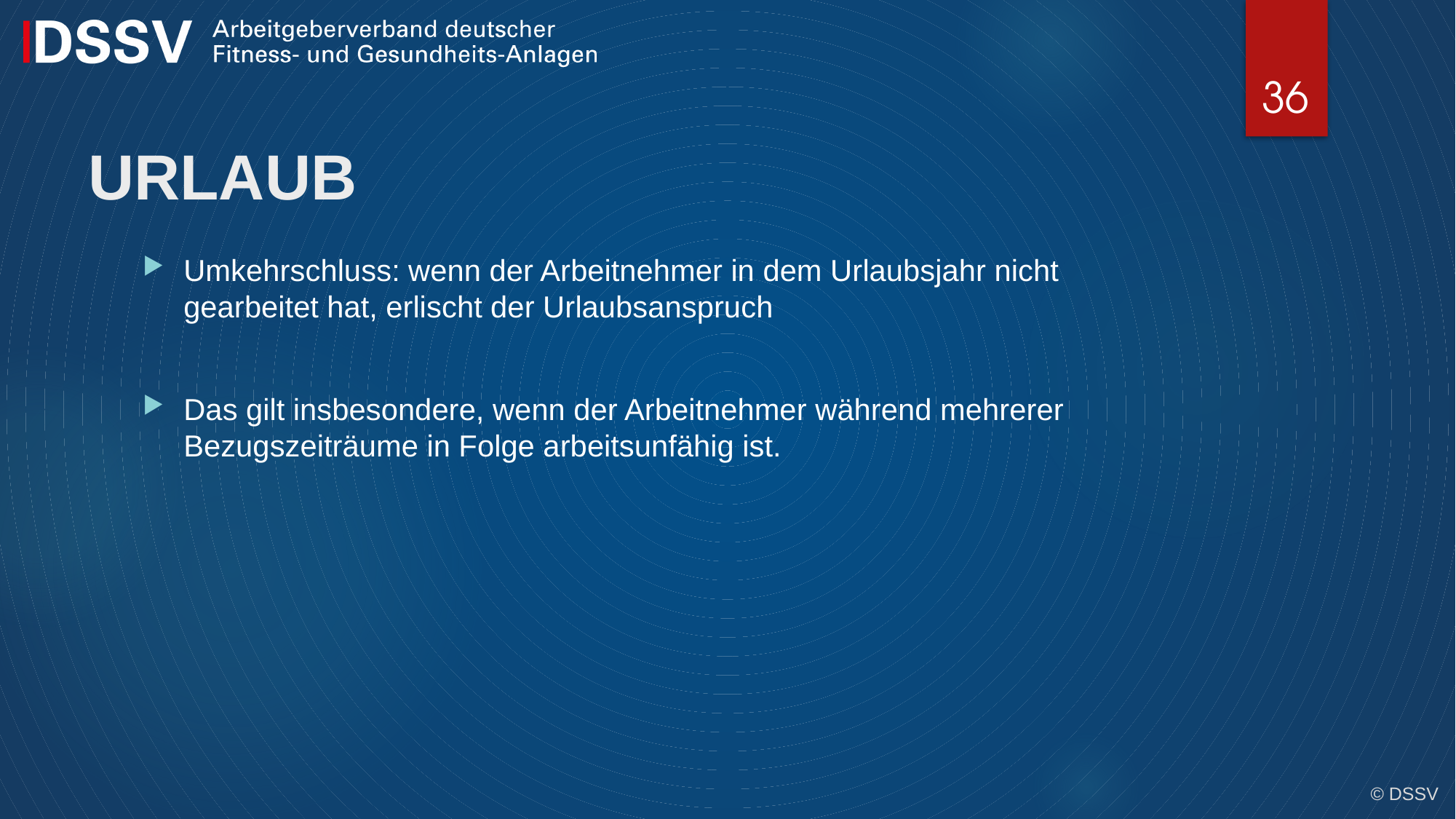

36
# URLAUB
Umkehrschluss: wenn der Arbeitnehmer in dem Urlaubsjahr nicht gearbeitet hat, erlischt der Urlaubsanspruch

Das gilt insbesondere, wenn der Arbeitnehmer während mehrerer Bezugszeiträume in Folge arbeitsunfähig ist.

© DSSV